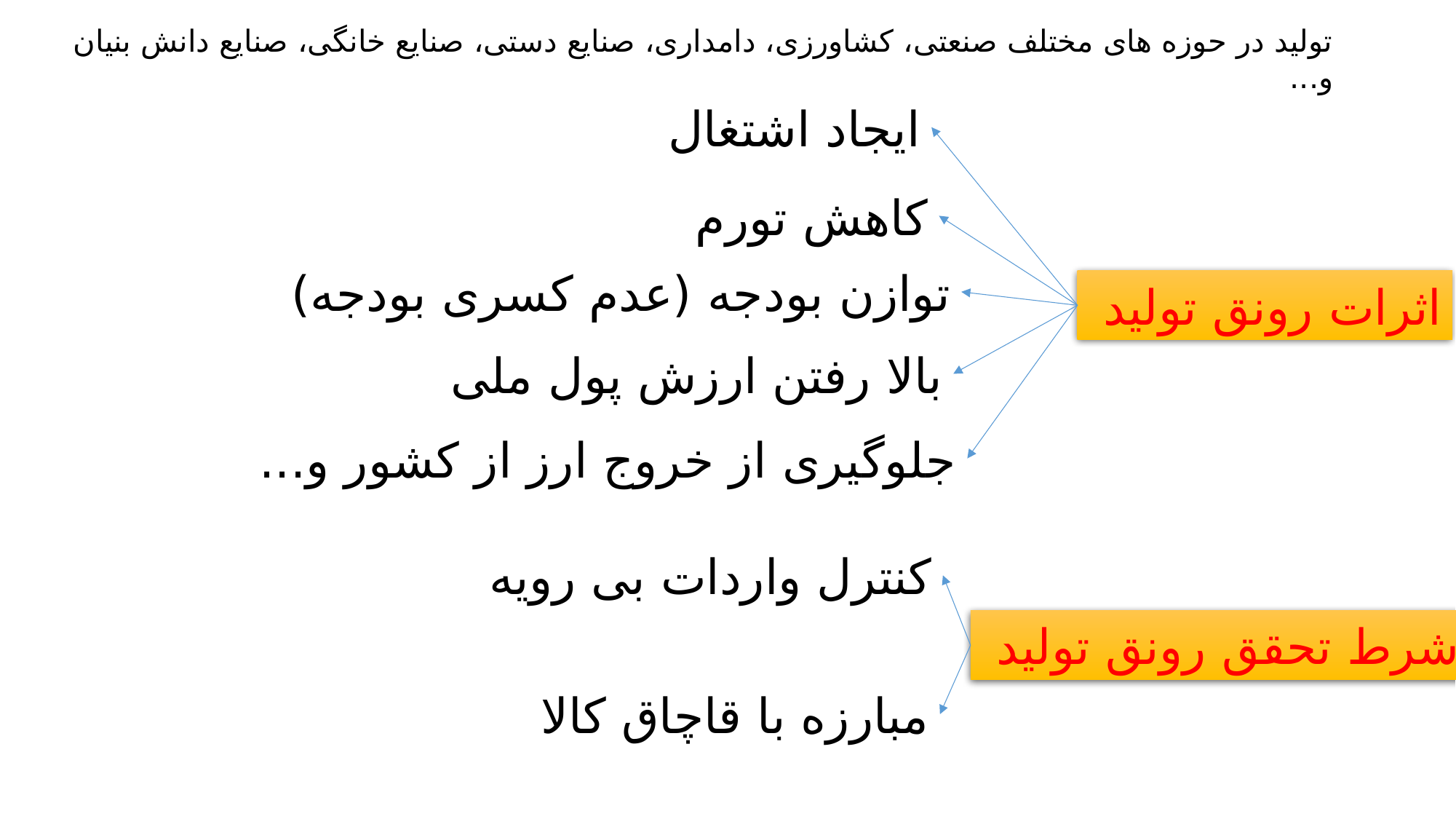

تولید در حوزه های مختلف صنعتی، کشاورزی، دامداری، صنایع دستی، صنایع خانگی، صنایع دانش بنیان و...
ایجاد اشتغال
کاهش تورم
توازن بودجه (عدم کسری بودجه)
اثرات رونق تولید
بالا رفتن ارزش پول ملی
جلوگیری از خروج ارز از کشور و...
کنترل واردات بی رویه
شرط تحقق رونق تولید
مبارزه با قاچاق کالا